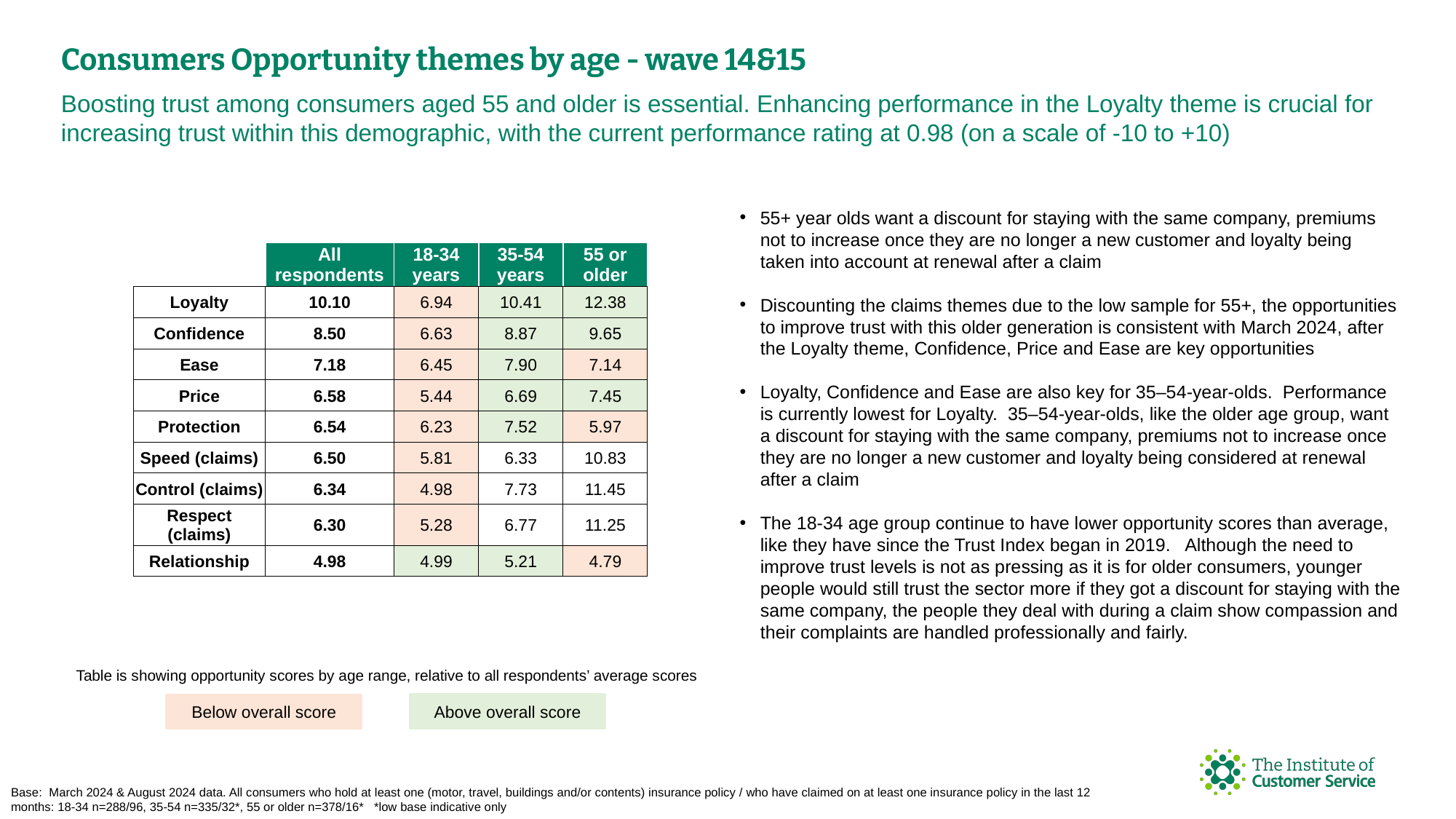

Consumers Opportunity themes by age - wave 14&15
Boosting trust among consumers aged 55 and older is essential. Enhancing performance in the Loyalty theme is crucial for increasing trust within this demographic, with the current performance rating at 0.98 (on a scale of -10 to +10)
55+ year olds want a discount for staying with the same company, premiums not to increase once they are no longer a new customer and loyalty being taken into account at renewal after a claim

Discounting the claims themes due to the low sample for 55+, the opportunities to improve trust with this older generation is consistent with March 2024, after the Loyalty theme, Confidence, Price and Ease are key opportunities

Loyalty, Confidence and Ease are also key for 35–54-year-olds.  Performance is currently lowest for Loyalty.  35–54-year-olds, like the older age group, want a discount for staying with the same company, premiums not to increase once they are no longer a new customer and loyalty being considered at renewal after a claim

The 18-34 age group continue to have lower opportunity scores than average, like they have since the Trust Index began in 2019.   Although the need to improve trust levels is not as pressing as it is for older consumers, younger people would still trust the sector more if they got a discount for staying with the same company, the people they deal with during a claim show compassion and their complaints are handled professionally and fairly.
|  | All respondents | 18-34 years | 35-54 years | 55 or older |
| --- | --- | --- | --- | --- |
| Loyalty | 10.10 | 6.94 | 10.41 | 12.38 |
| Confidence | 8.50 | 6.63 | 8.87 | 9.65 |
| Ease | 7.18 | 6.45 | 7.90 | 7.14 |
| Price | 6.58 | 5.44 | 6.69 | 7.45 |
| Protection | 6.54 | 6.23 | 7.52 | 5.97 |
| Speed (claims) | 6.50 | 5.81 | 6.33 | 10.83 |
| Control (claims) | 6.34 | 4.98 | 7.73 | 11.45 |
| Respect (claims) | 6.30 | 5.28 | 6.77 | 11.25 |
| Relationship | 4.98 | 4.99 | 5.21 | 4.79 |
Table is showing opportunity scores by age range, relative to all respondents’ average scores

Above overall score
Below overall score
Base:  March 2024 & August 2024 data. All consumers who hold at least one (motor, travel, buildings and/or contents) insurance policy / who have claimed on at least one insurance policy in the last 12 months: 18-34 n=288/96, 35-54 n=335/32*, 55 or older n=378/16*   *low base indicative only